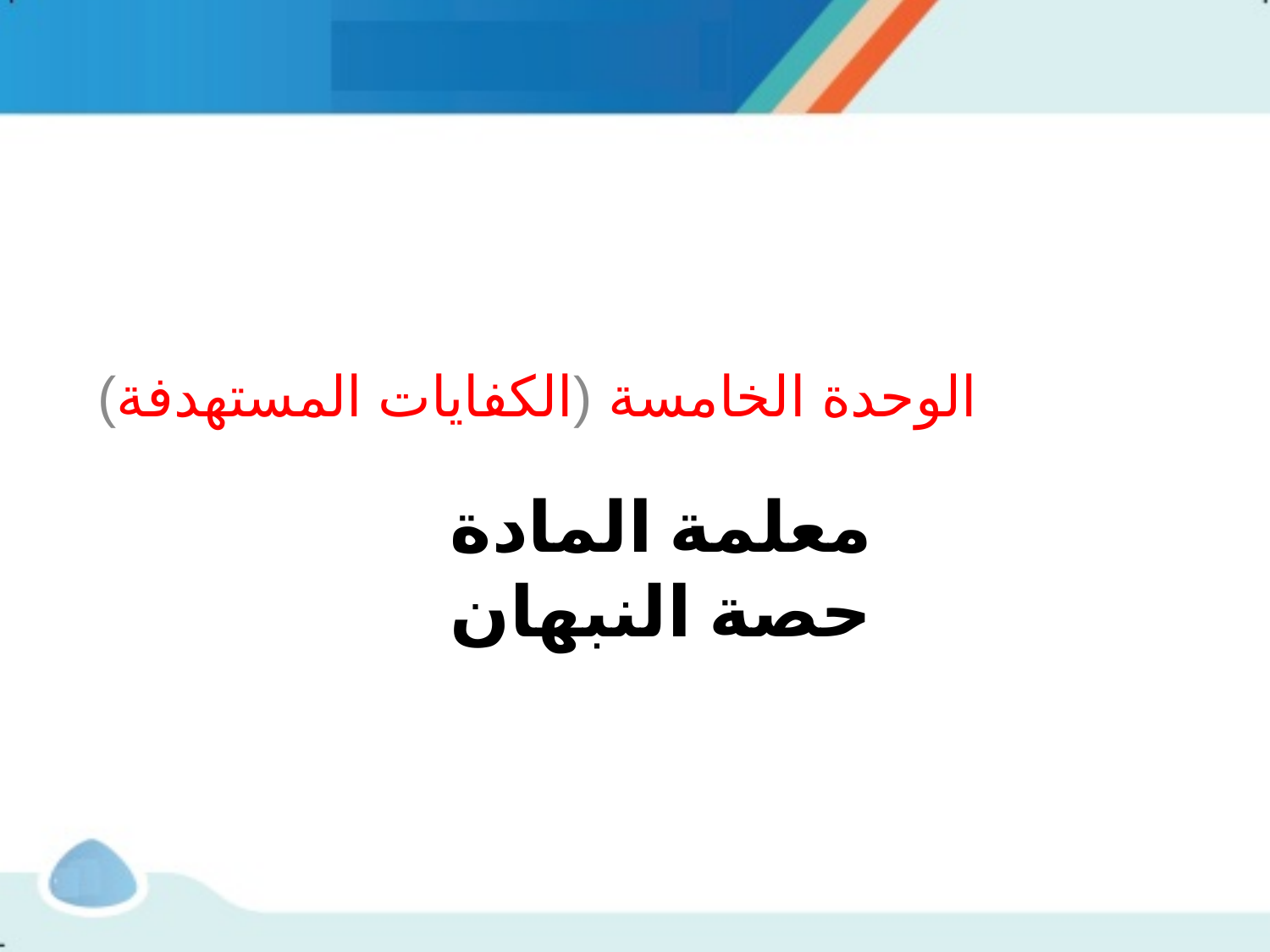

الوحدة الخامسة (الكفايات المستهدفة)
# معلمة المادة  حصة النبهان